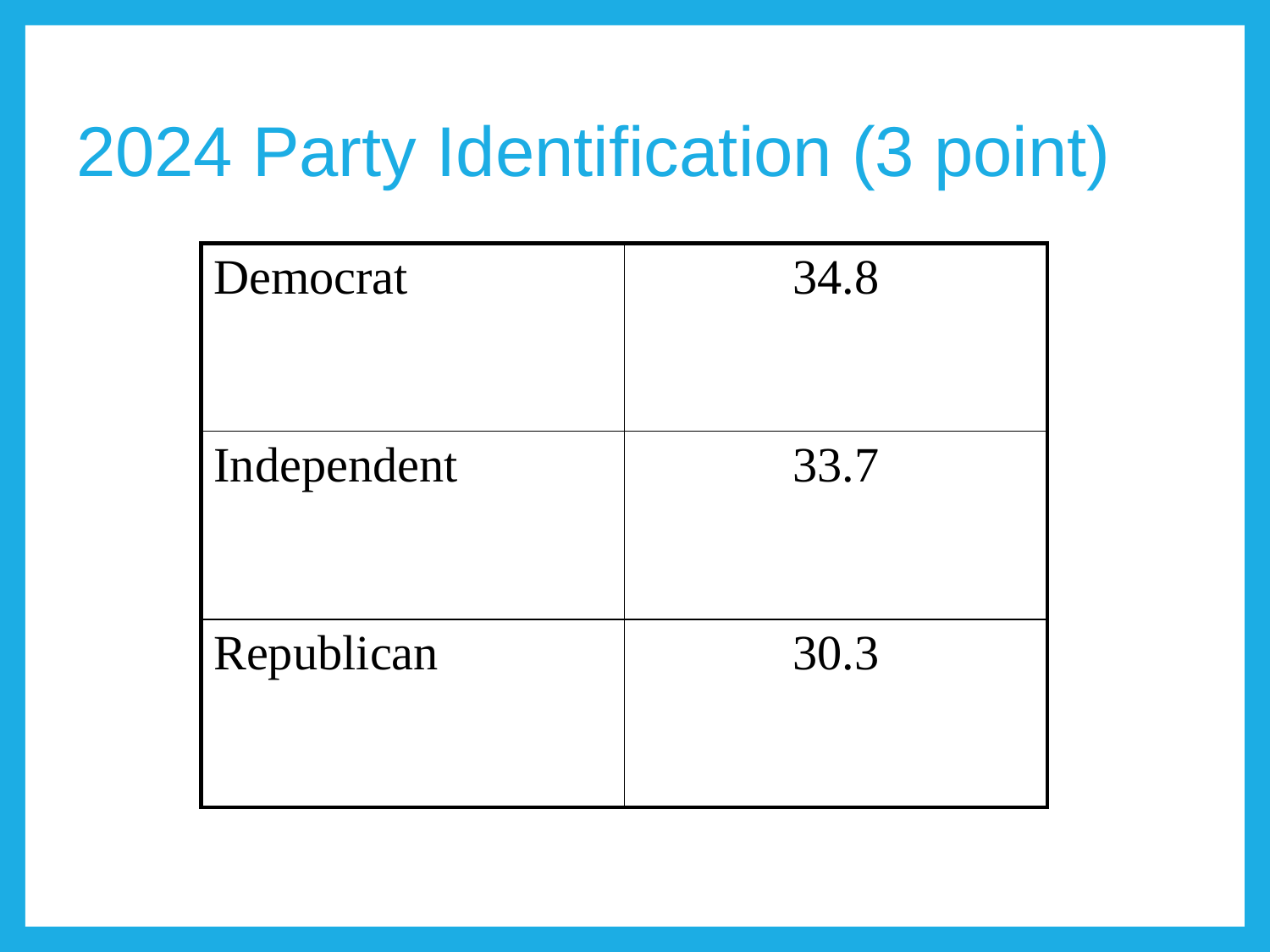

# 2024 Party Identification (3 point)
| Democrat | 34.8 |
| --- | --- |
| Independent | 33.7 |
| Republican | 30.3 |